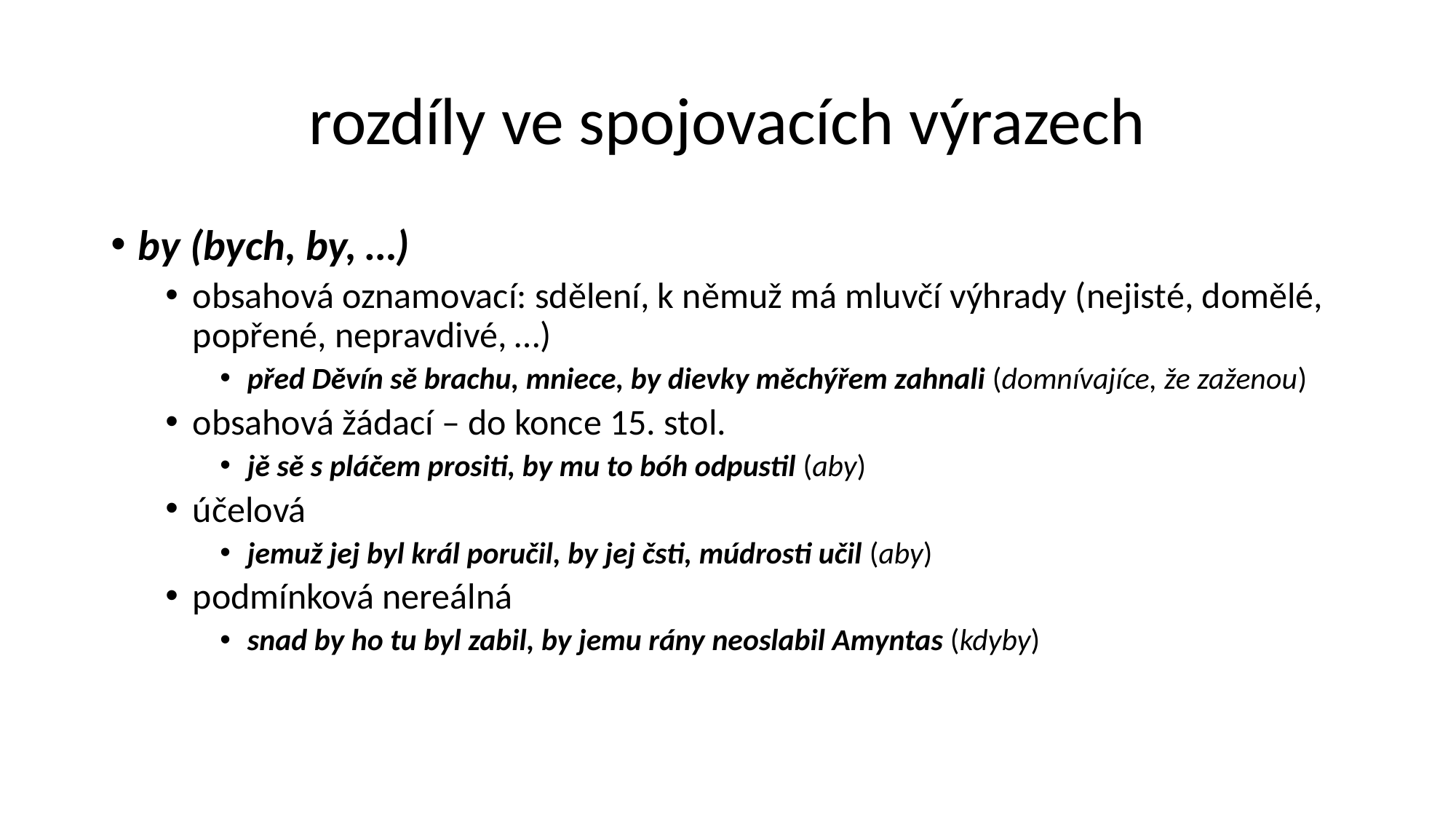

# rozdíly ve spojovacích výrazech
by (bych, by, …)
obsahová oznamovací: sdělení, k němuž má mluvčí výhrady (nejisté, domělé, popřené, nepravdivé, …)
před Děvín sě brachu, mniece, by dievky měchýřem zahnali (domnívajíce, že zaženou)
obsahová žádací – do konce 15. stol.
jě sě s pláčem prositi, by mu to bóh odpustil (aby)
účelová
jemuž jej byl král poručil, by jej čsti, múdrosti učil (aby)
podmínková nereálná
snad by ho tu byl zabil, by jemu rány neoslabil Amyntas (kdyby)